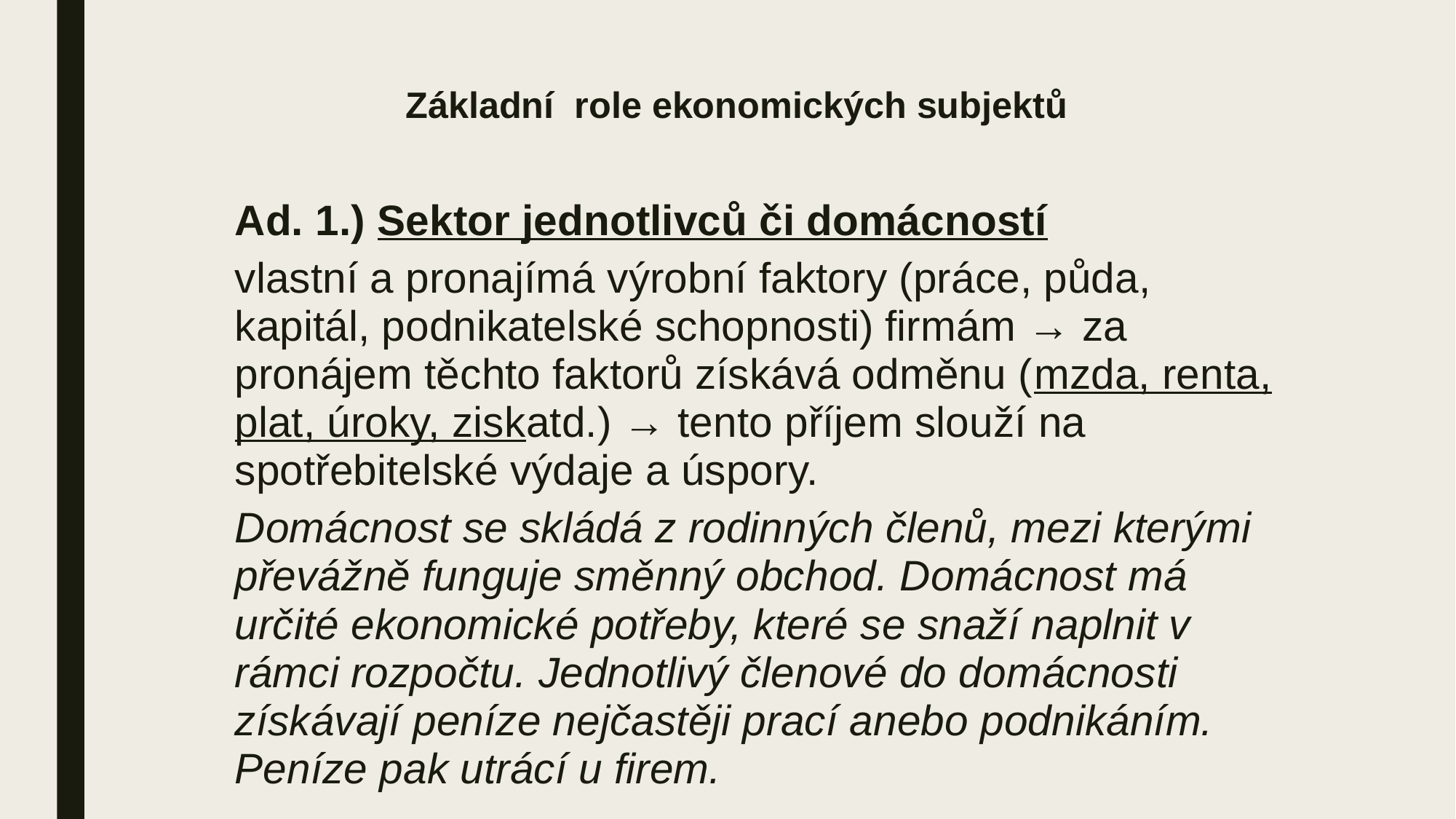

# Základní  role ekonomických subjektů
Ad. 1.) Sektor jednotlivců či domácností
vlastní a pronajímá výrobní faktory (práce, půda, kapitál, podnikatelské schopnosti) firmám → za pronájem těchto faktorů získává odměnu (mzda, renta, plat, úroky, ziskatd.) → tento příjem slouží na spotřebitelské výdaje a úspory.
Domácnost se skládá z rodinných členů, mezi kterými převážně funguje směnný obchod. Domácnost má určité ekonomické potřeby, které se snaží naplnit v rámci rozpočtu. Jednotlivý členové do domácnosti získávají peníze nejčastěji prací anebo podnikáním. Peníze pak utrácí u firem.